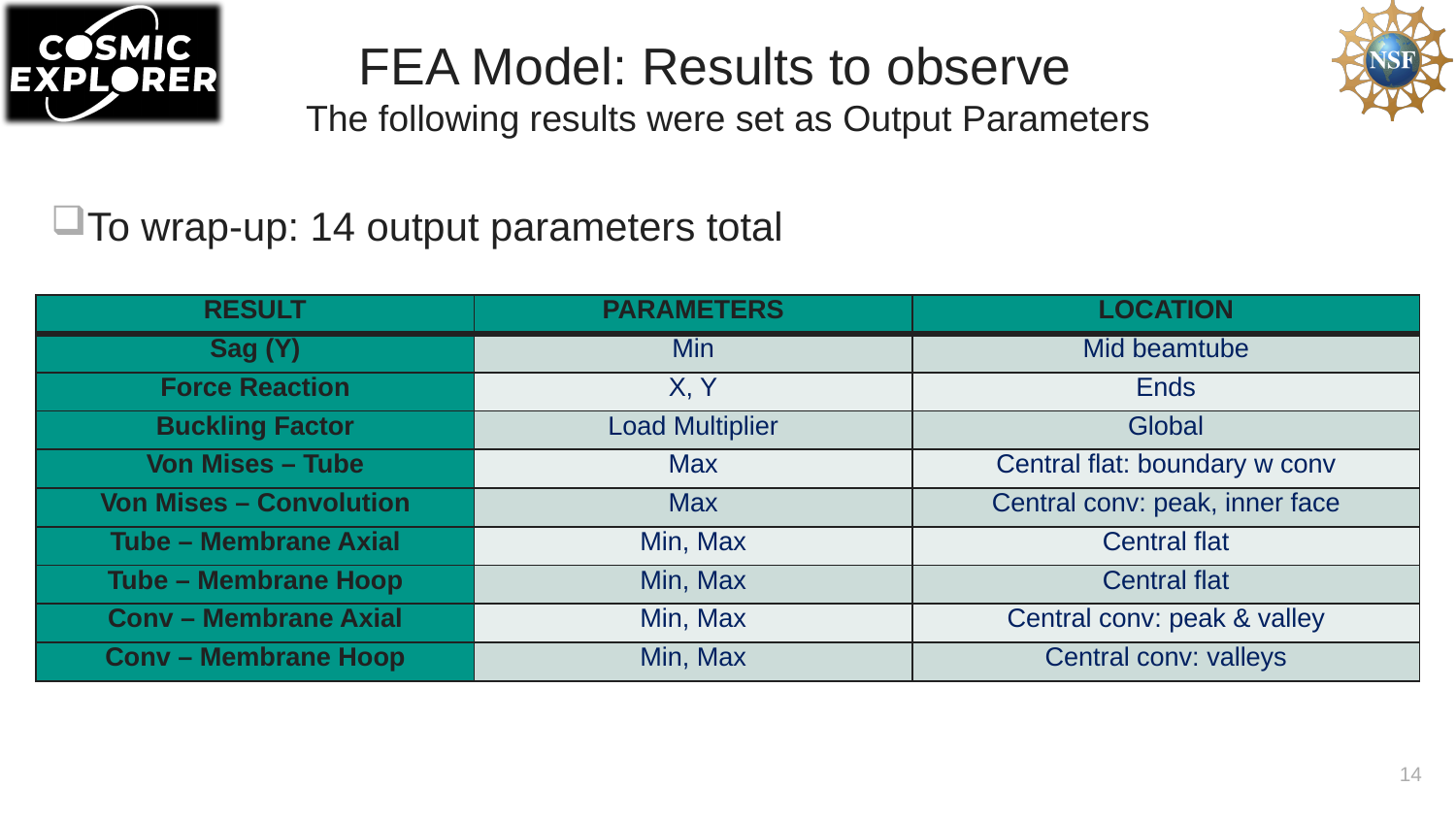

FEA Model: Results to observe
The following results were set as Output Parameters
To wrap-up: 14 output parameters total
| RESULT | PARAMETERS | LOCATION |
| --- | --- | --- |
| Sag (Y) | Min | Mid beamtube |
| Force Reaction | X, Y | Ends |
| Buckling Factor | Load Multiplier | Global |
| Von Mises – Tube | Max | Central flat: boundary w conv |
| Von Mises – Convolution | Max | Central conv: peak, inner face |
| Tube – Membrane Axial | Min, Max | Central flat |
| Tube – Membrane Hoop | Min, Max | Central flat |
| Conv – Membrane Axial | Min, Max | Central conv: peak & valley |
| Conv – Membrane Hoop | Min, Max | Central conv: valleys |
14

14